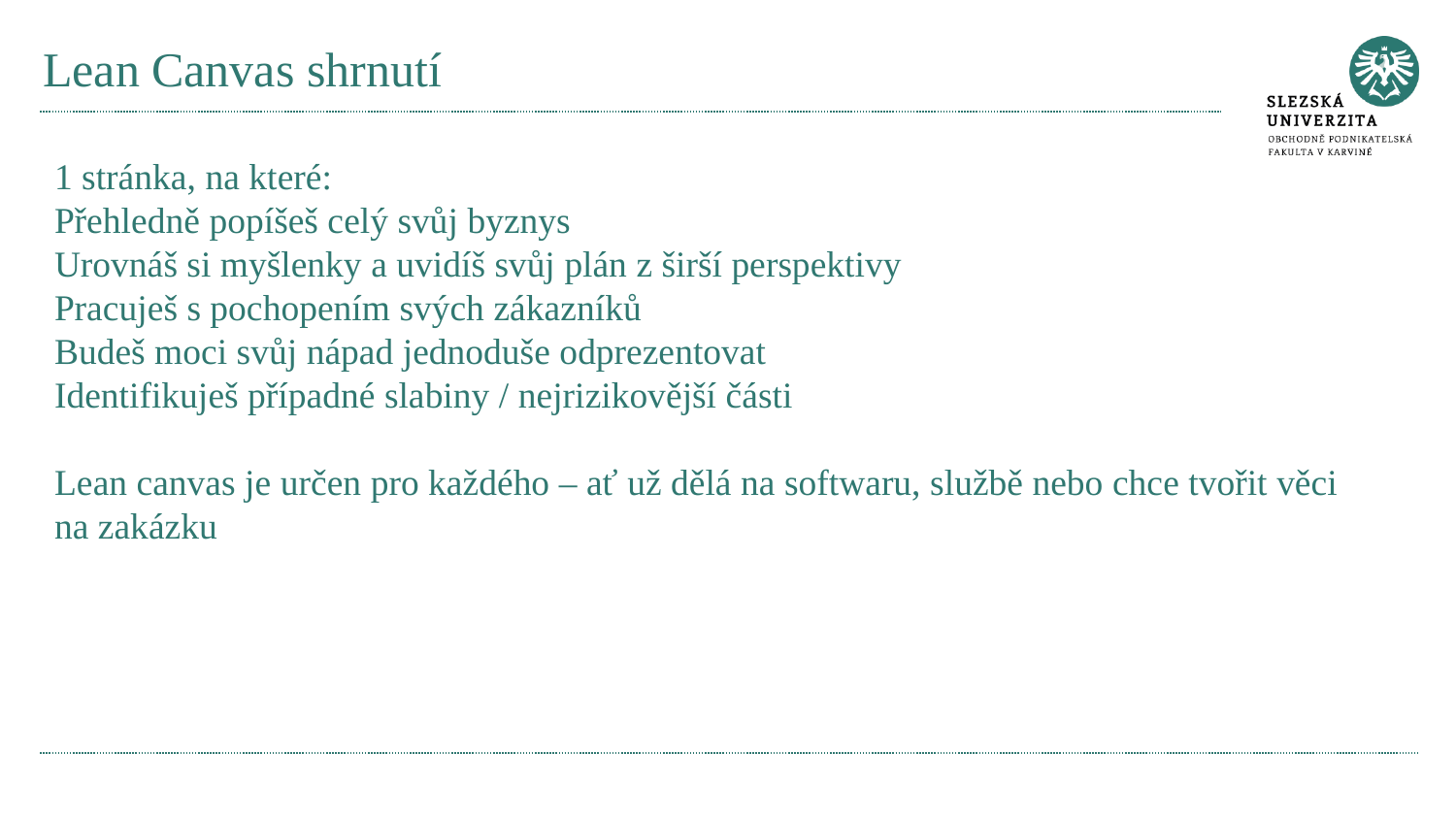

# Lean Canvas shrnutí
1 stránka, na které:
Přehledně popíšeš celý svůj byznys
Urovnáš si myšlenky a uvidíš svůj plán z širší perspektivy
Pracuješ s pochopením svých zákazníků
Budeš moci svůj nápad jednoduše odprezentovat
Identifikuješ případné slabiny / nejrizikovější části

Lean canvas je určen pro každého – ať už dělá na softwaru, službě nebo chce tvořit věci na zakázku